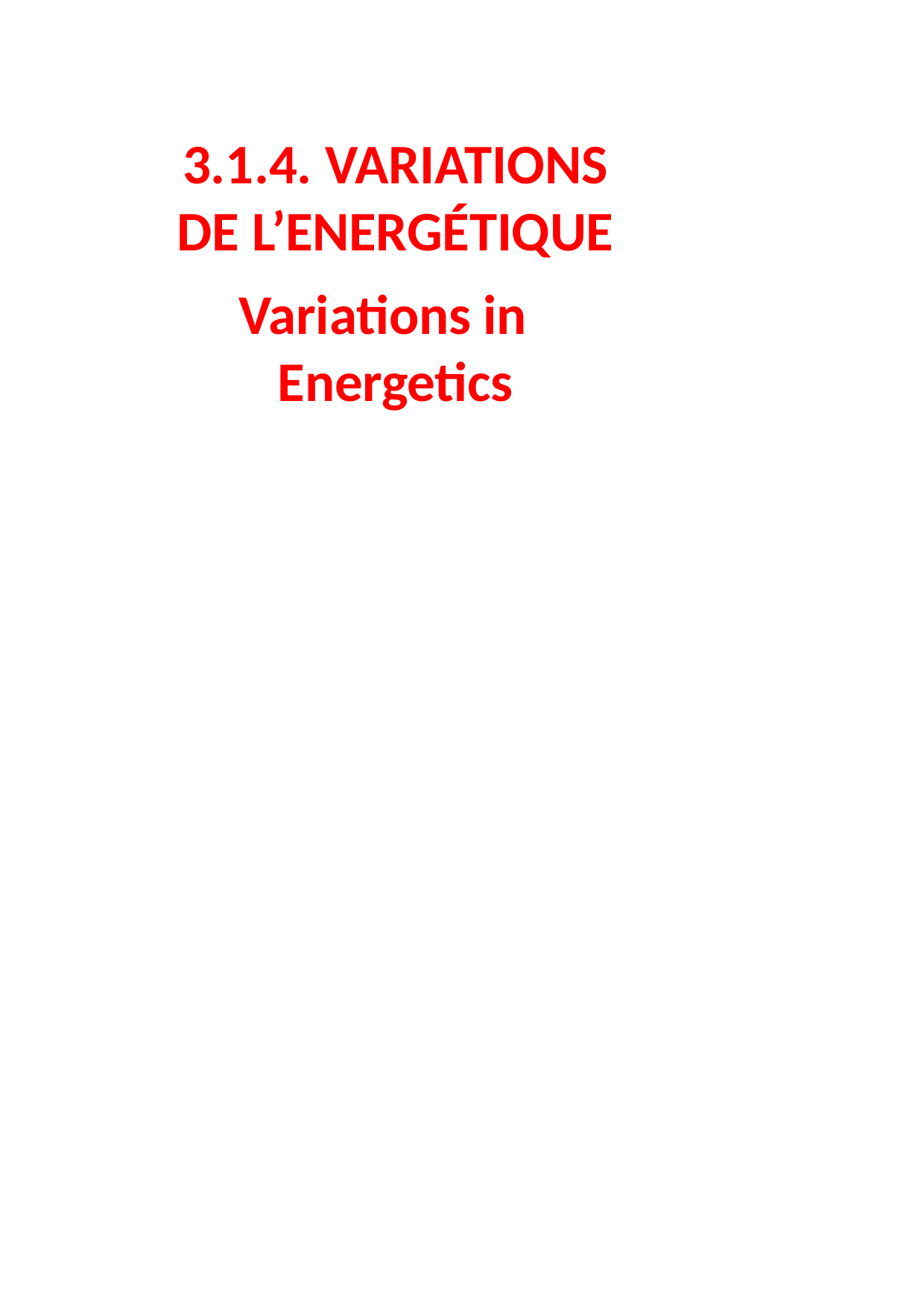

3.1.4. VARIATIONS DE L’ENERGÉTIQUE
Variations in   Energetics